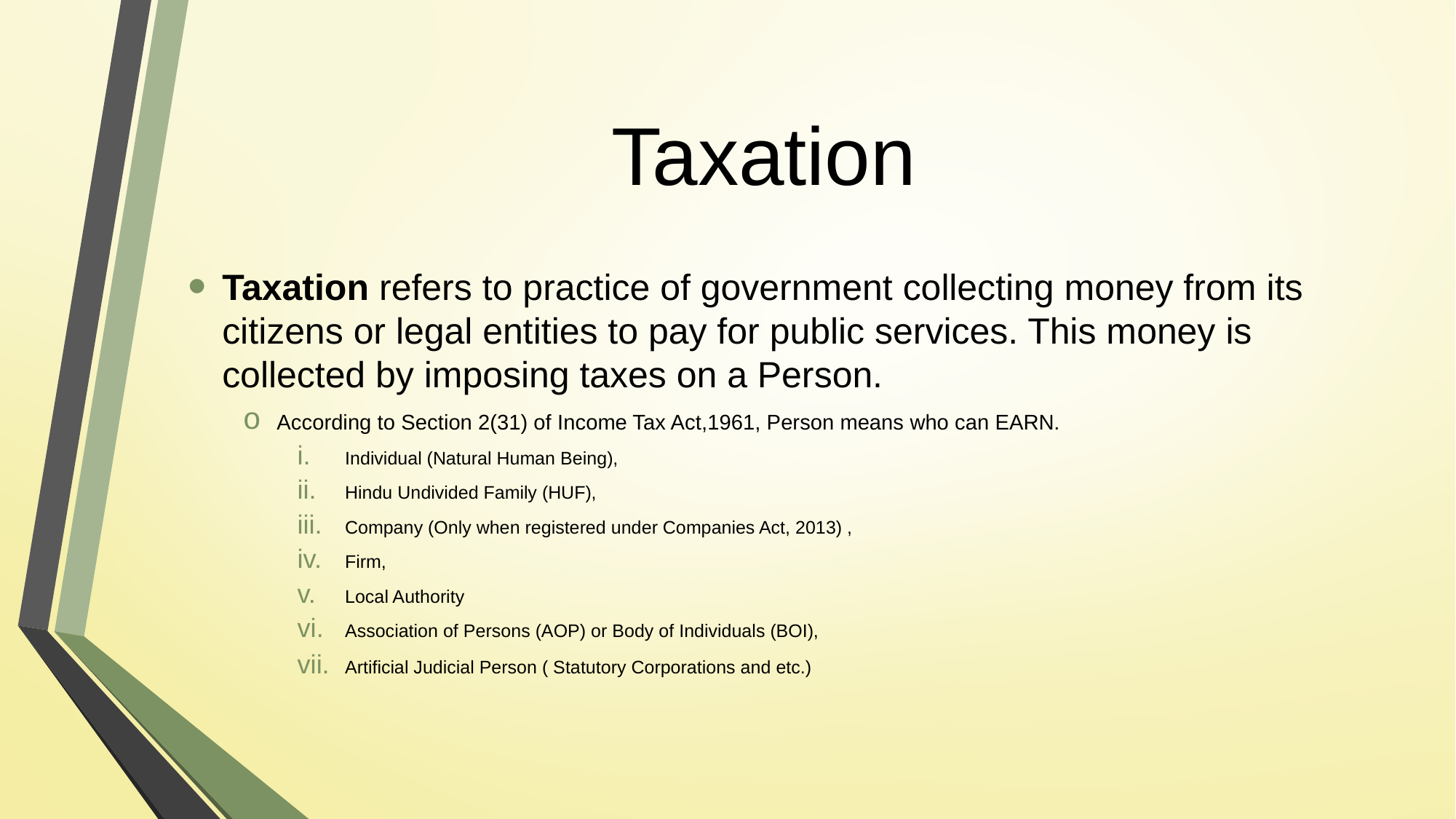

# Taxation
Taxation refers to practice of government collecting money from its citizens or legal entities to pay for public services. This money is collected by imposing taxes on a Person.
According to Section 2(31) of Income Tax Act,1961, Person means who can EARN.
Individual (Natural Human Being),
Hindu Undivided Family (HUF),
Company (Only when registered under Companies Act, 2013) ,
Firm,
Local Authority
Association of Persons (AOP) or Body of Individuals (BOI),
Artificial Judicial Person ( Statutory Corporations and etc.)